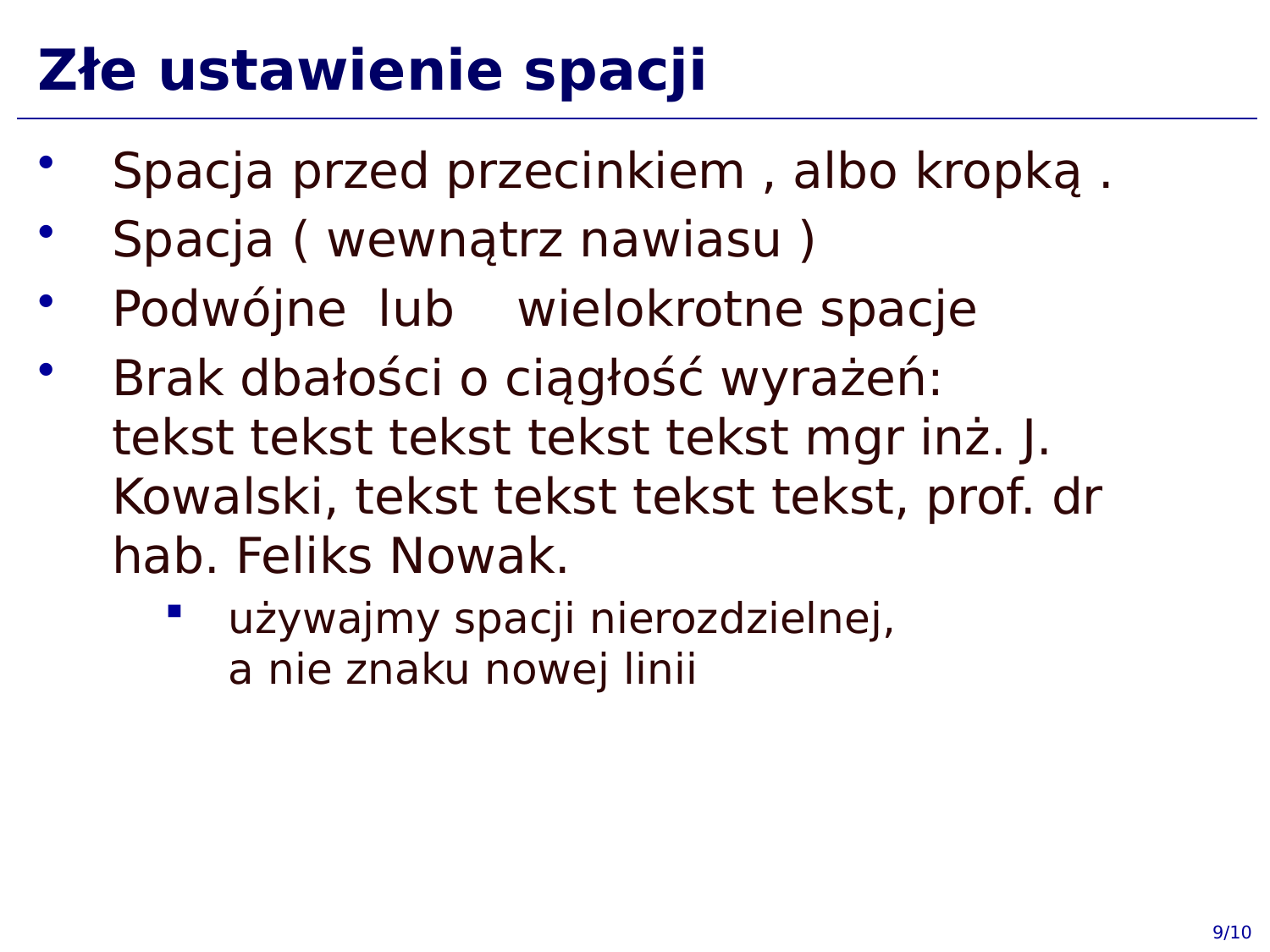

# Złe ustawienie spacji
Spacja przed przecinkiem , albo kropką .
Spacja ( wewnątrz nawiasu )
Podwójne  lub    wielokrotne spacje
Brak dbałości o ciągłość wyrażeń:
tekst tekst tekst tekst tekst mgr inż. J.
Kowalski, tekst tekst tekst tekst, prof. dr
hab. Feliks Nowak.
używajmy spacji nierozdzielnej,
a nie znaku nowej linii
9/10